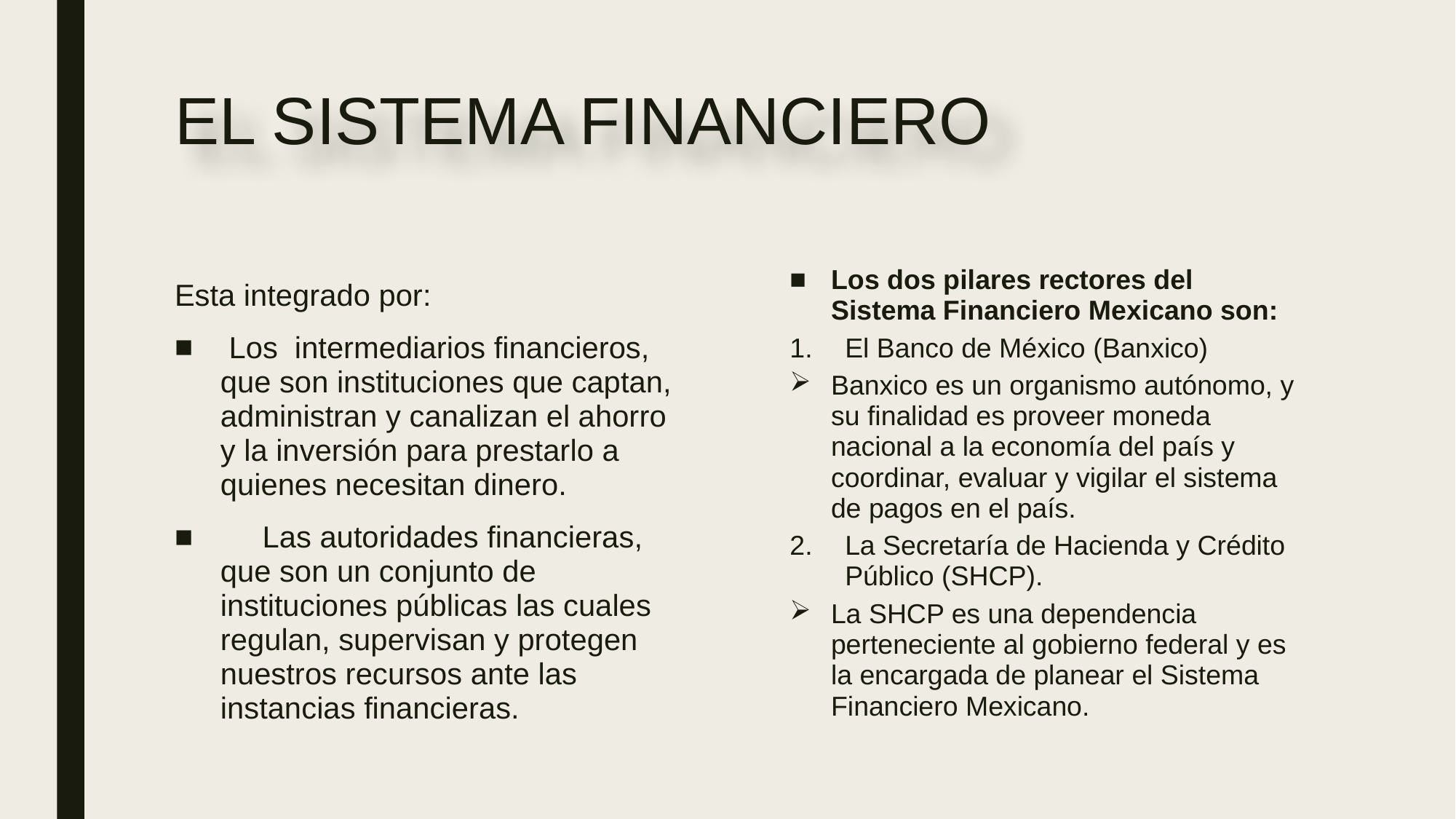

# EL SISTEMA FINANCIERO
Los dos pilares rectores del Sistema Financiero Mexicano son:
El Banco de México (Banxico)
Banxico es un organismo autónomo, y su finalidad es proveer moneda nacional a la economía del país y coordinar, evaluar y vigilar el sistema de pagos en el país.
La Secretaría de Hacienda y Crédito Público (SHCP).
La SHCP es una dependencia perteneciente al gobierno federal y es la encargada de planear el Sistema Financiero Mexicano.

Esta integrado por:
 Los  intermediarios financieros, que son instituciones que captan, administran y canalizan el ahorro y la inversión para prestarlo a quienes necesitan dinero.
     Las autoridades financieras, que son un conjunto de instituciones públicas las cuales regulan, supervisan y protegen nuestros recursos ante las instancias financieras.